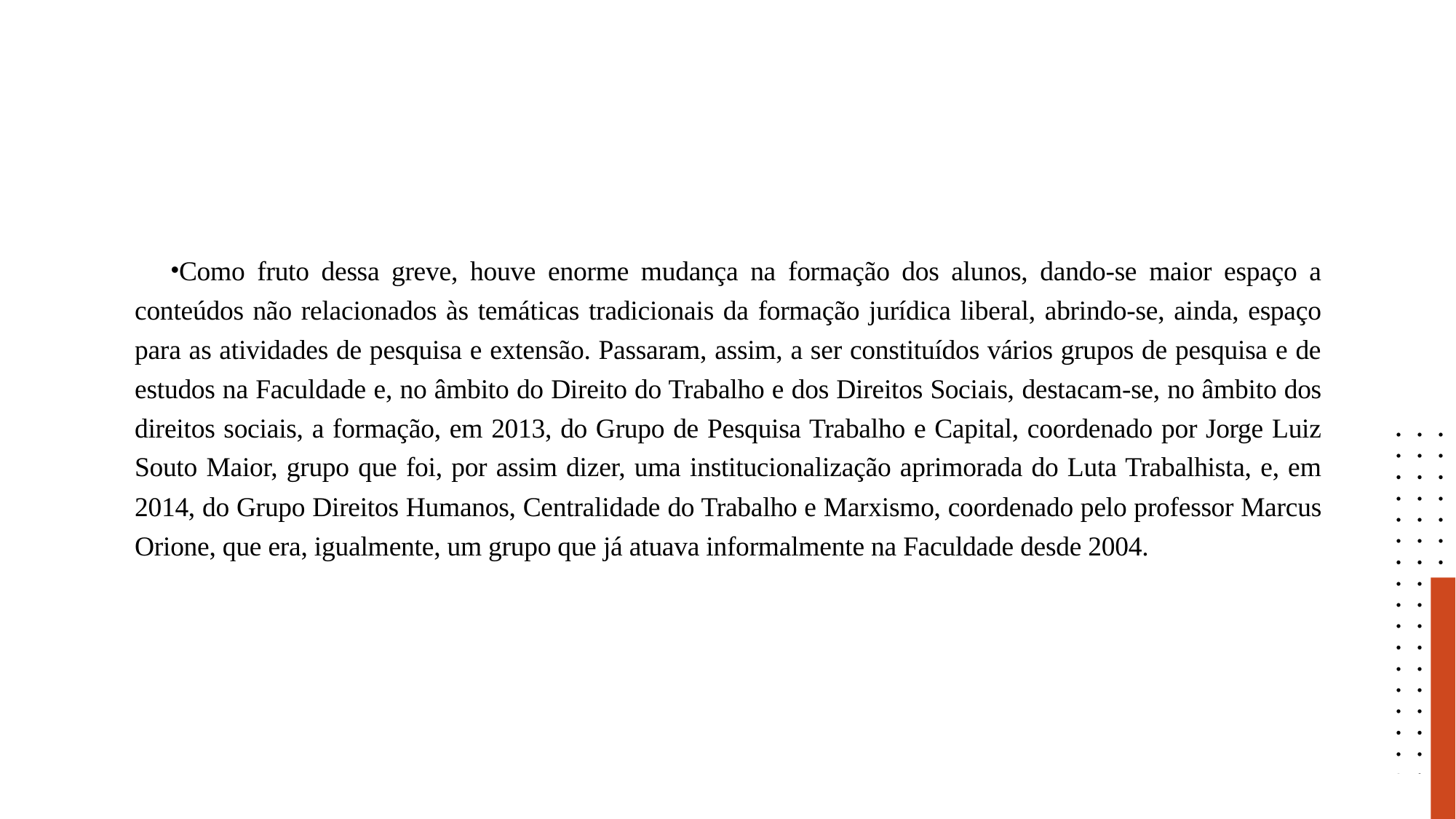

#
Como fruto dessa greve, houve enorme mudança na formação dos alunos, dando-se maior espaço a conteúdos não relacionados às temáticas tradicionais da formação jurídica liberal, abrindo-se, ainda, espaço para as atividades de pesquisa e extensão. Passaram, assim, a ser constituídos vários grupos de pesquisa e de estudos na Faculdade e, no âmbito do Direito do Trabalho e dos Direitos Sociais, destacam-se, no âmbito dos direitos sociais, a formação, em 2013, do Grupo de Pesquisa Trabalho e Capital, coordenado por Jorge Luiz Souto Maior, grupo que foi, por assim dizer, uma institucionalização aprimorada do Luta Trabalhista, e, em 2014, do Grupo Direitos Humanos, Centralidade do Trabalho e Marxismo, coordenado pelo professor Marcus Orione, que era, igualmente, um grupo que já atuava informalmente na Faculdade desde 2004.